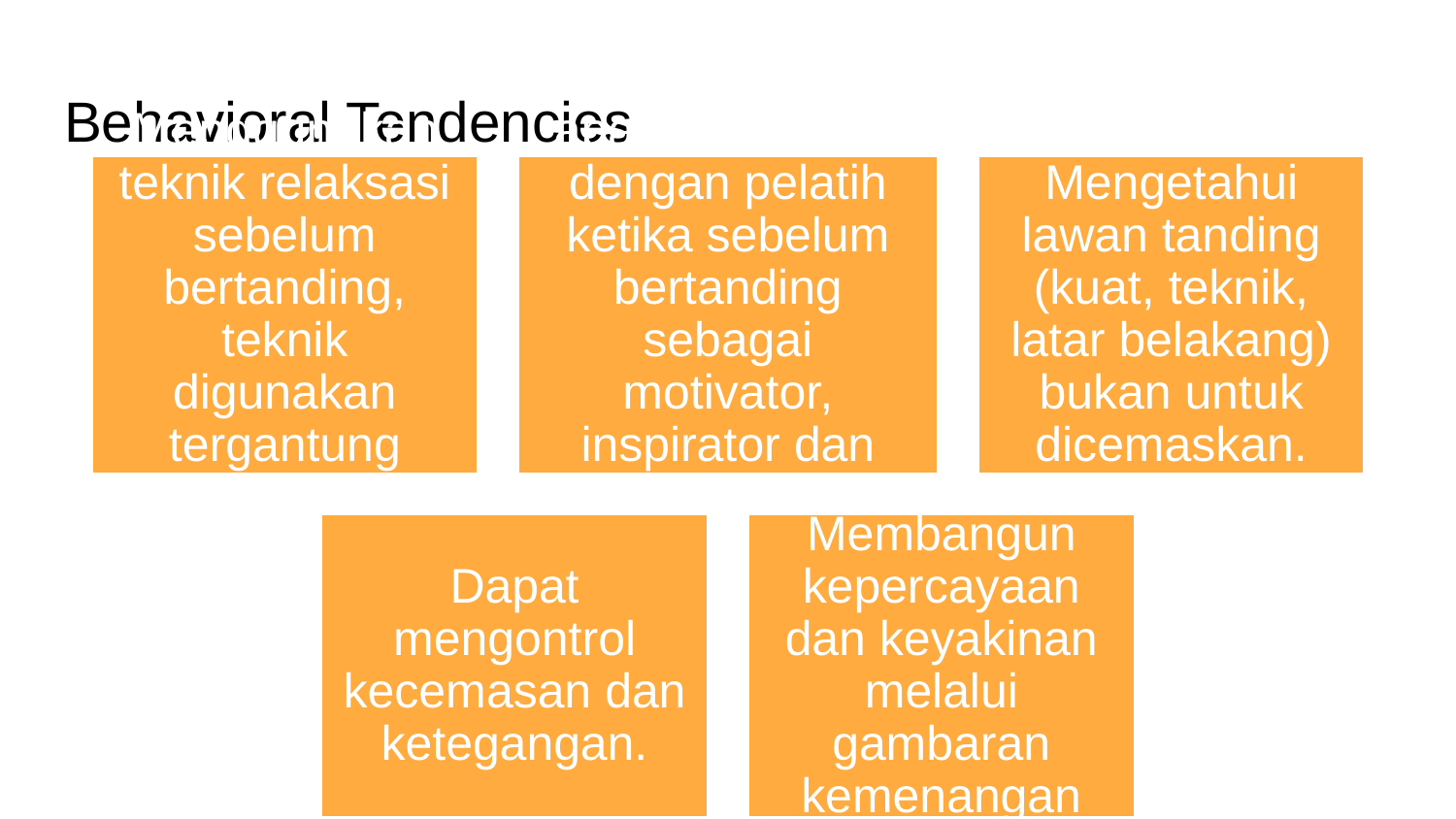

# Behavioral Tendencies
Menggunakan teknik relaksasi sebelum bertanding, teknik digunakan tergantung kebutuhan.
Merasa tenang apabila bertemu dengan pelatih ketika sebelum bertanding sebagai motivator, inspirator dan memperoleh informasi.
Mengetahui lawan tanding (kuat, teknik, latar belakang) bukan untuk dicemaskan.
Dapat mengontrol kecemasan dan ketegangan.
Membangun kepercayaan dan keyakinan melalui gambaran kemenangan